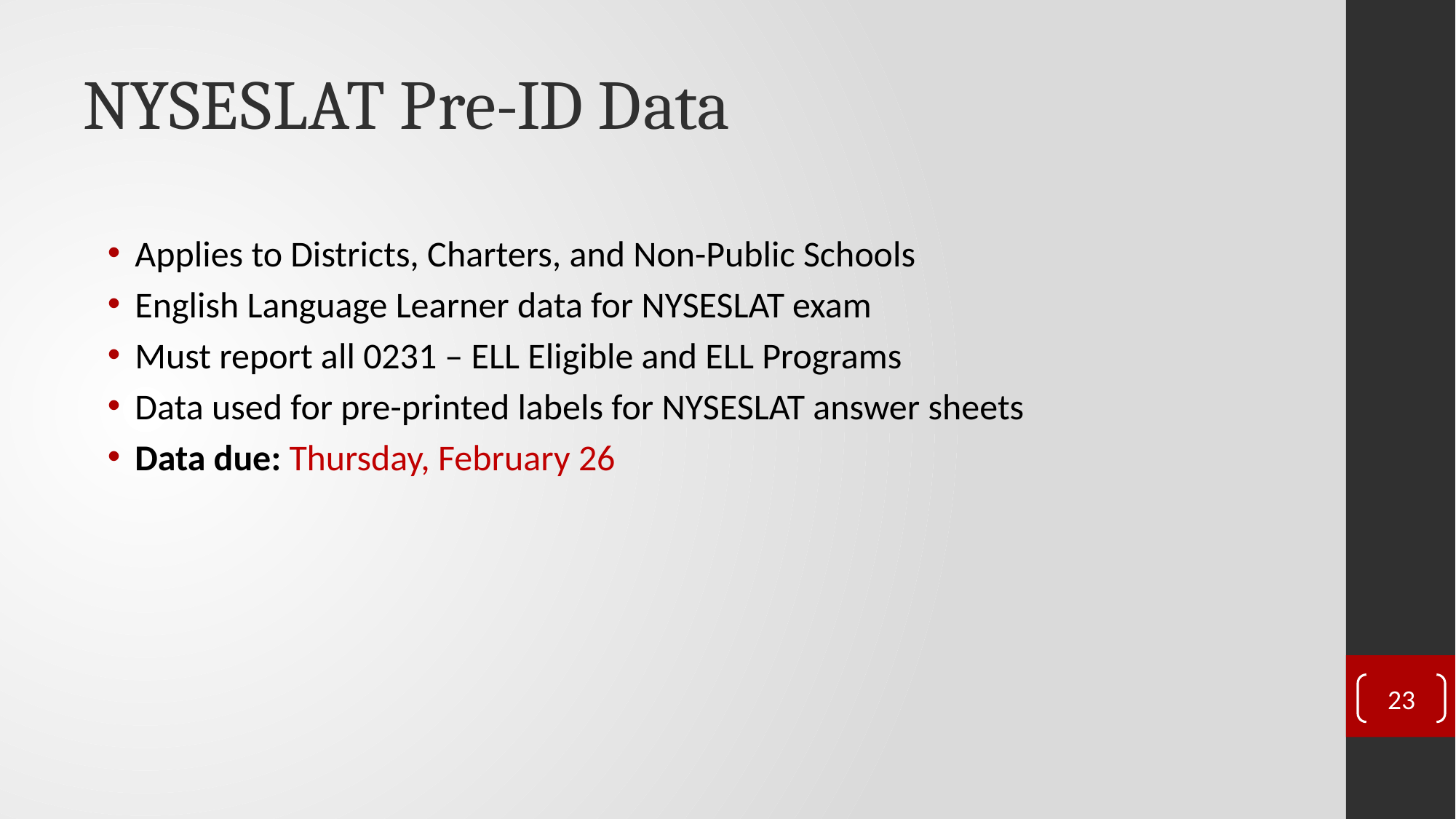

# NYSESLAT Pre-ID Data

Applies to Districts, Charters, and Non-Public Schools
English Language Learner data for NYSESLAT exam
Must report all 0231 – ELL Eligible and ELL Programs
Data used for pre-printed labels for NYSESLAT answer sheets
Data due: Thursday, February 26
23